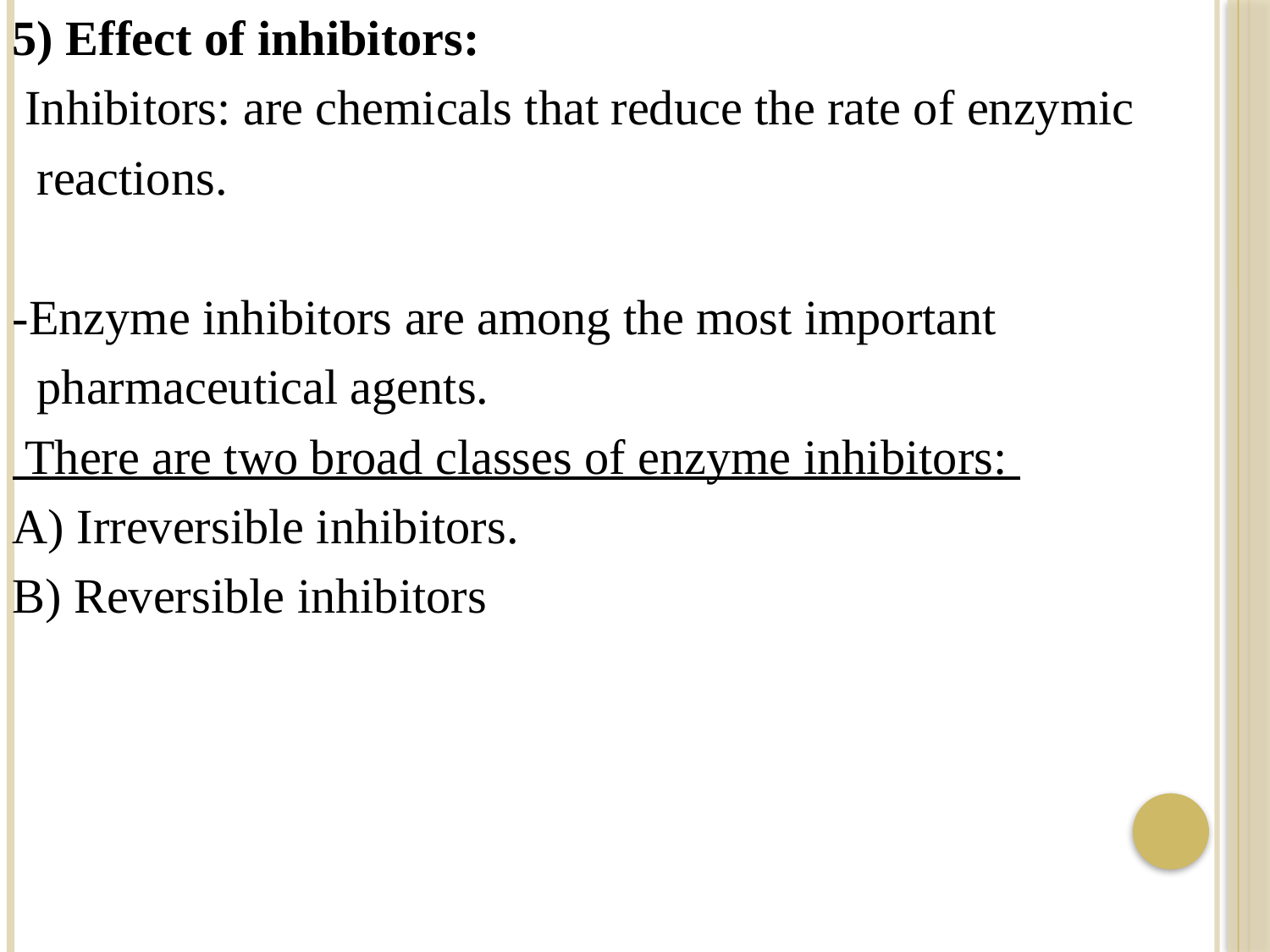

5) Effect of inhibitors:
 Inhibitors: are chemicals that reduce the rate of enzymic
  reactions.

-Enzyme inhibitors are among the most important
  pharmaceutical agents.
 There are two broad classes of enzyme inhibitors:
A) Irreversible inhibitors.
B) Reversible inhibitors